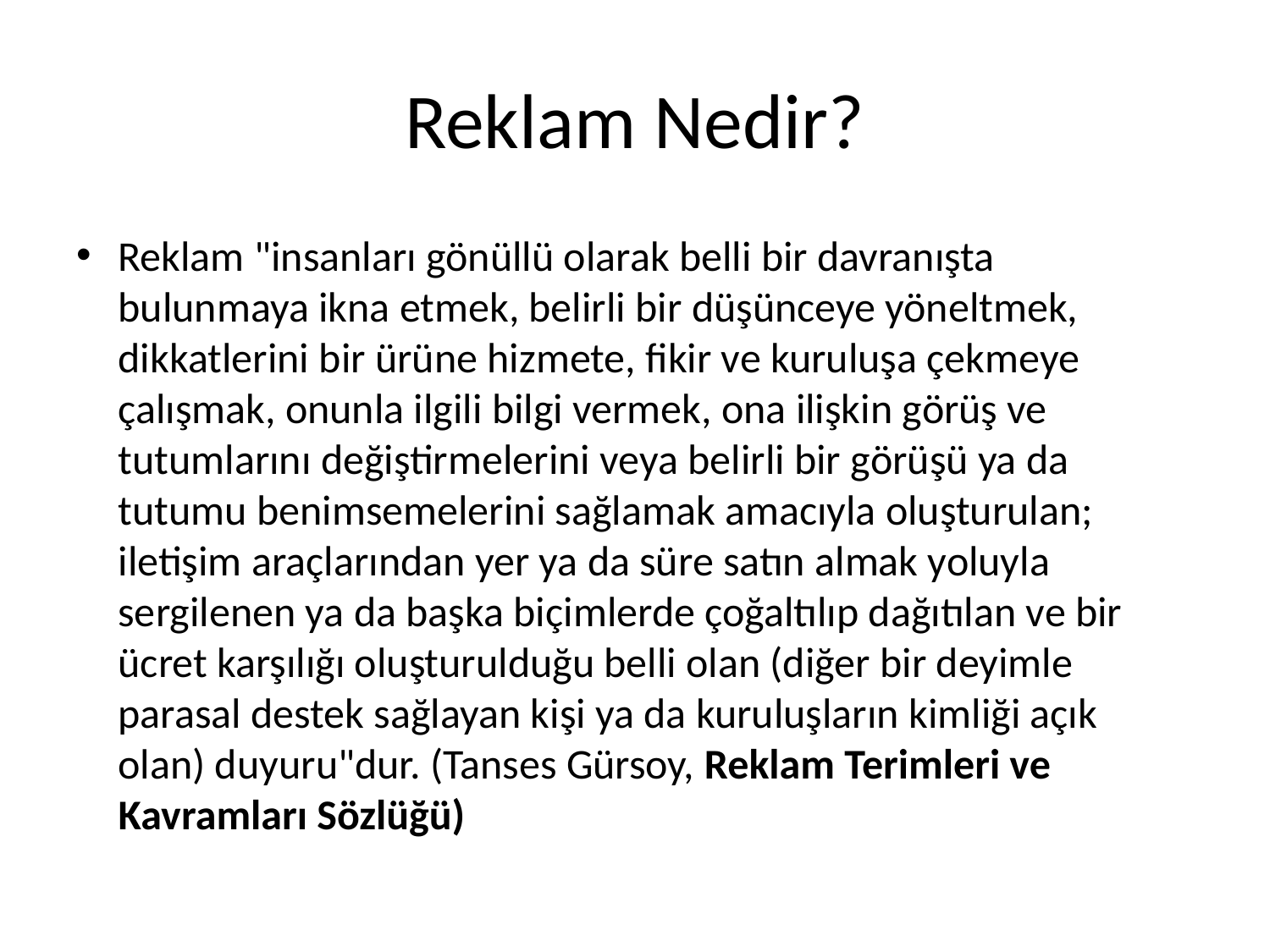

# Reklam Nedir?
Reklam "insanları gönüllü olarak belli bir davranışta bulunmaya ikna etmek, belirli bir düşünceye yöneltmek, dikkatlerini bir ürüne hizmete, fikir ve kuruluşa çekmeye çalışmak, onunla ilgili bilgi vermek, ona ilişkin görüş ve tutumlarını değiştirmelerini veya belirli bir görüşü ya da tutumu benimsemelerini sağlamak amacıyla oluşturulan; iletişim araçlarından yer ya da süre satın almak yoluyla sergilenen ya da başka biçimlerde çoğaltılıp dağıtılan ve bir ücret karşılığı oluşturulduğu belli olan (diğer bir deyimle parasal destek sağlayan kişi ya da kuruluşların kimliği açık olan) duyuru"dur. (Tanses Gürsoy, Reklam Terimleri ve Kavramları Sözlüğü)